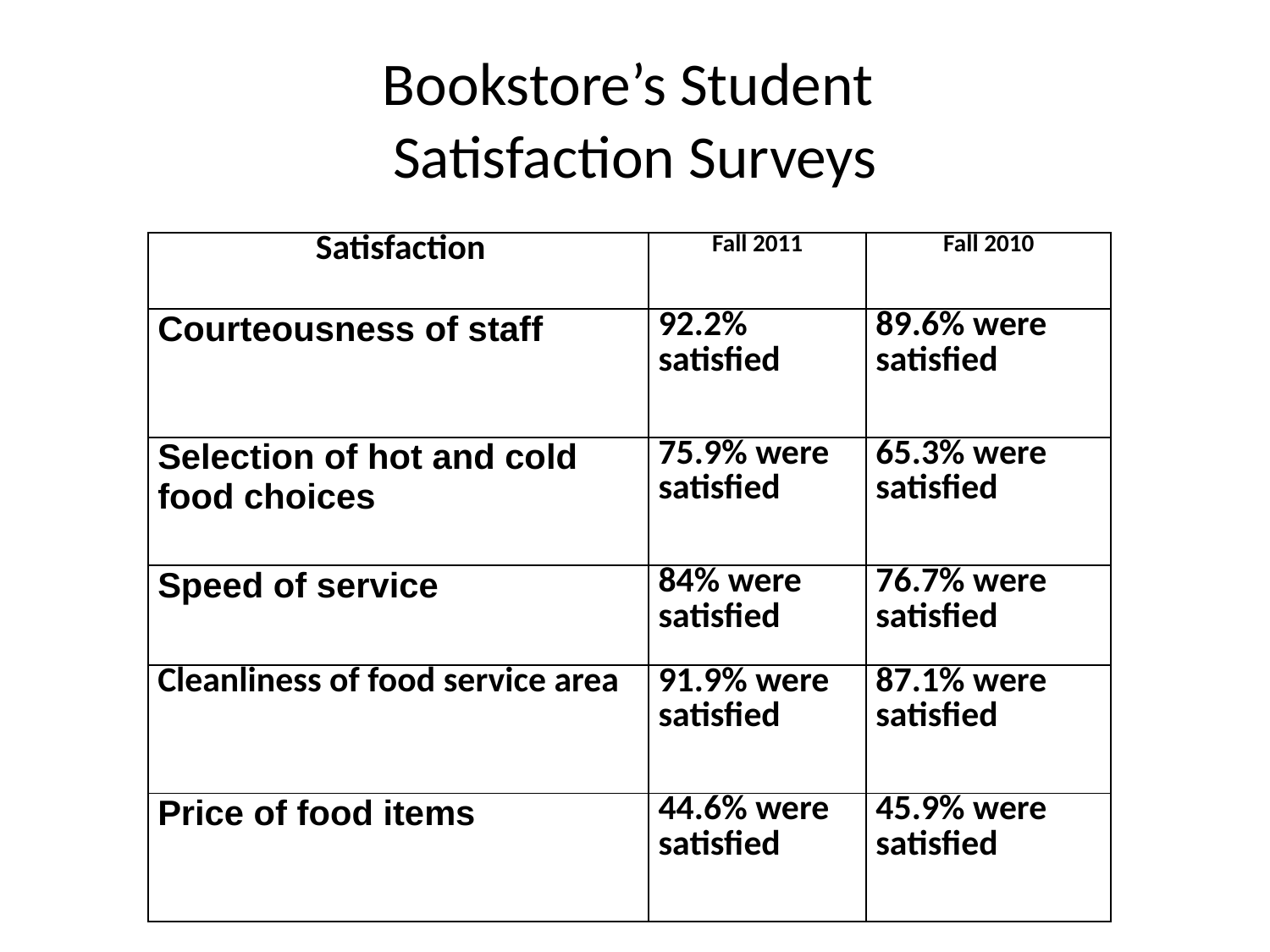

# Bookstore’s Student Satisfaction Surveys

| Satisfaction | Fall 2011 | Fall 2010 |
| --- | --- | --- |
| Courteousness of staff | 92.2% satisfied | 89.6% were satisfied |
| Selection of hot and cold food choices | 75.9% were satisfied | 65.3% were satisfied |
| Speed of service | 84% were satisfied | 76.7% were satisfied |
| Cleanliness of food service area | 91.9% were satisfied | 87.1% were satisfied |
| Price of food items | 44.6% were satisfied | 45.9% were satisfied |